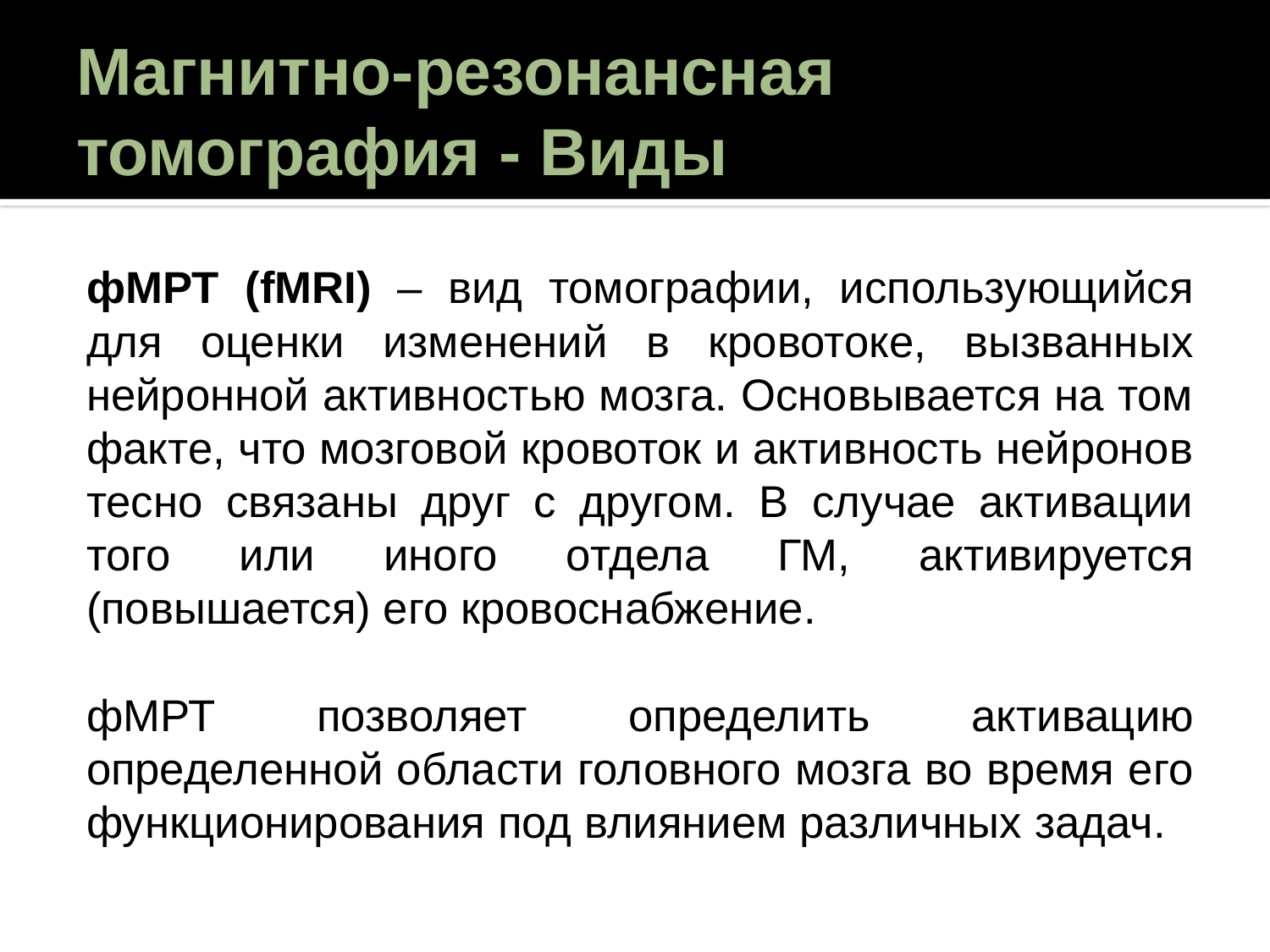

# Магнитно-резонансная томография - Виды
фМРТ (fMRI) – вид томографии, использующийся для оценки изменений в кровотоке, вызванных нейронной активностью мозга. Основывается на том факте, что мозговой кровоток и активность нейронов тесно связаны друг с другом. В случае активации того или иного отдела ГМ, активируется (повышается) его кровоснабжение.

фМРТ позволяет определить активацию определенной области головного мозга во время его функционирования под влиянием различных задач.